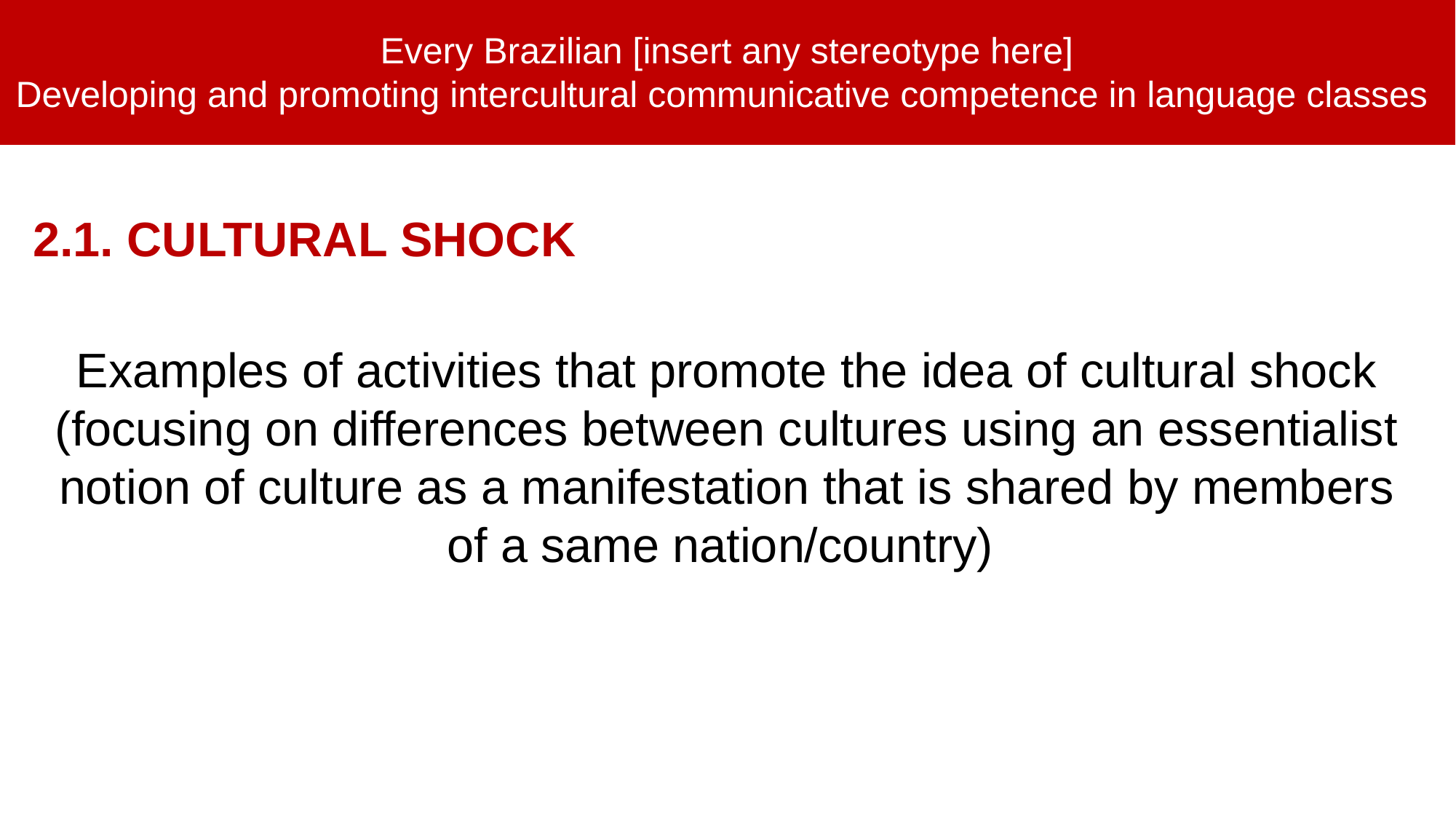

Every Brazilian [insert any stereotype here]
Developing and promoting intercultural communicative competence in language classes
2.1. CULTURAL SHOCK

Examples of activities that promote the idea of cultural shock
(focusing on differences between cultures using an essentialist notion of culture as a manifestation that is shared by members of a same nation/country)